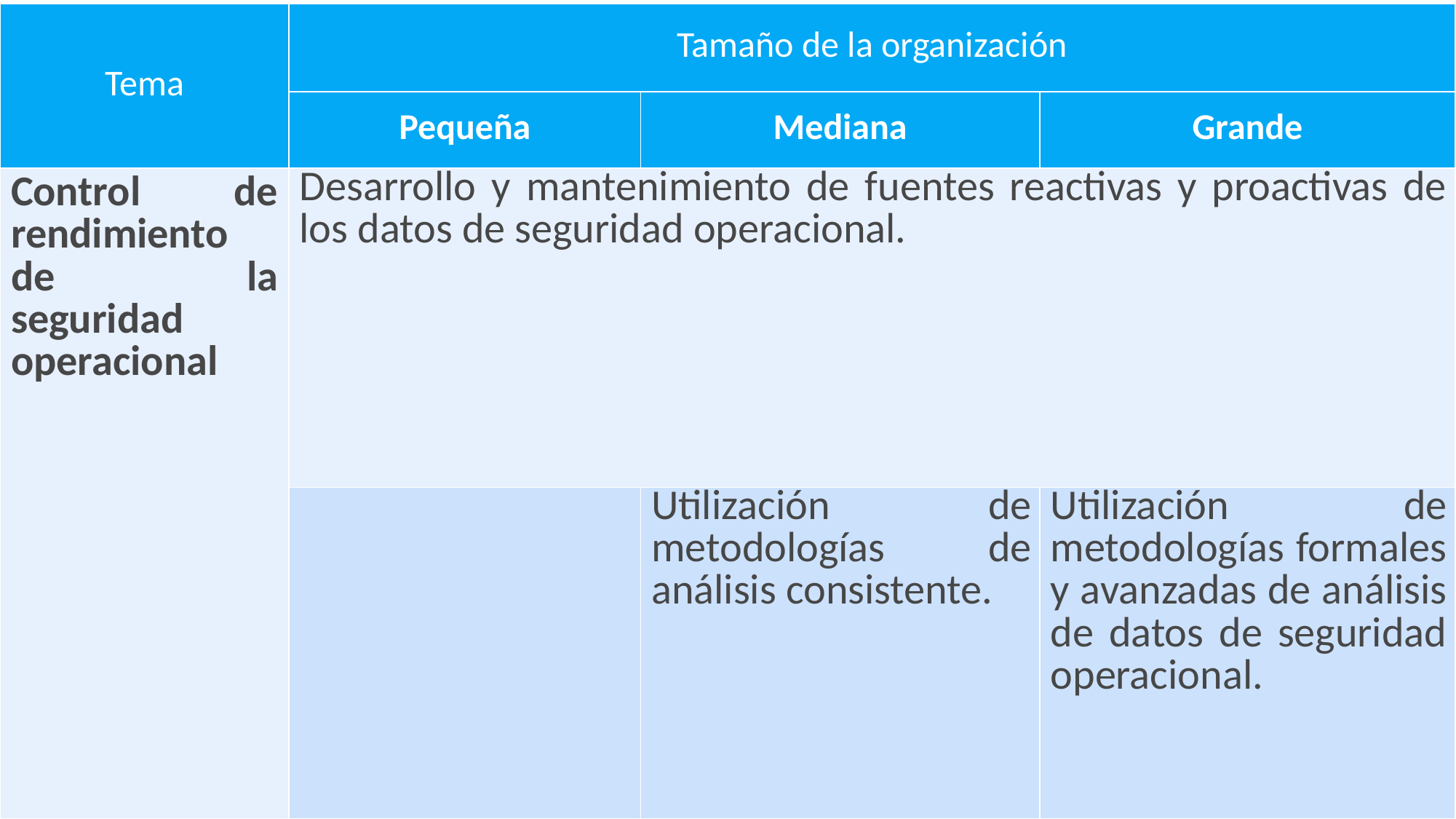

| Tema | Tamaño de la organización |  |  |
| --- | --- | --- | --- |
|  | Pequeña | Mediana | Grande |
| Control de rendimiento de la seguridad operacional | Desarrollo y mantenimiento de fuentes reactivas y proactivas de los datos de seguridad operacional. |  |  |
|  |  | Utilización de metodologías de análisis consistente. | Utilización de metodologías formales y avanzadas de análisis de datos de seguridad operacional. |